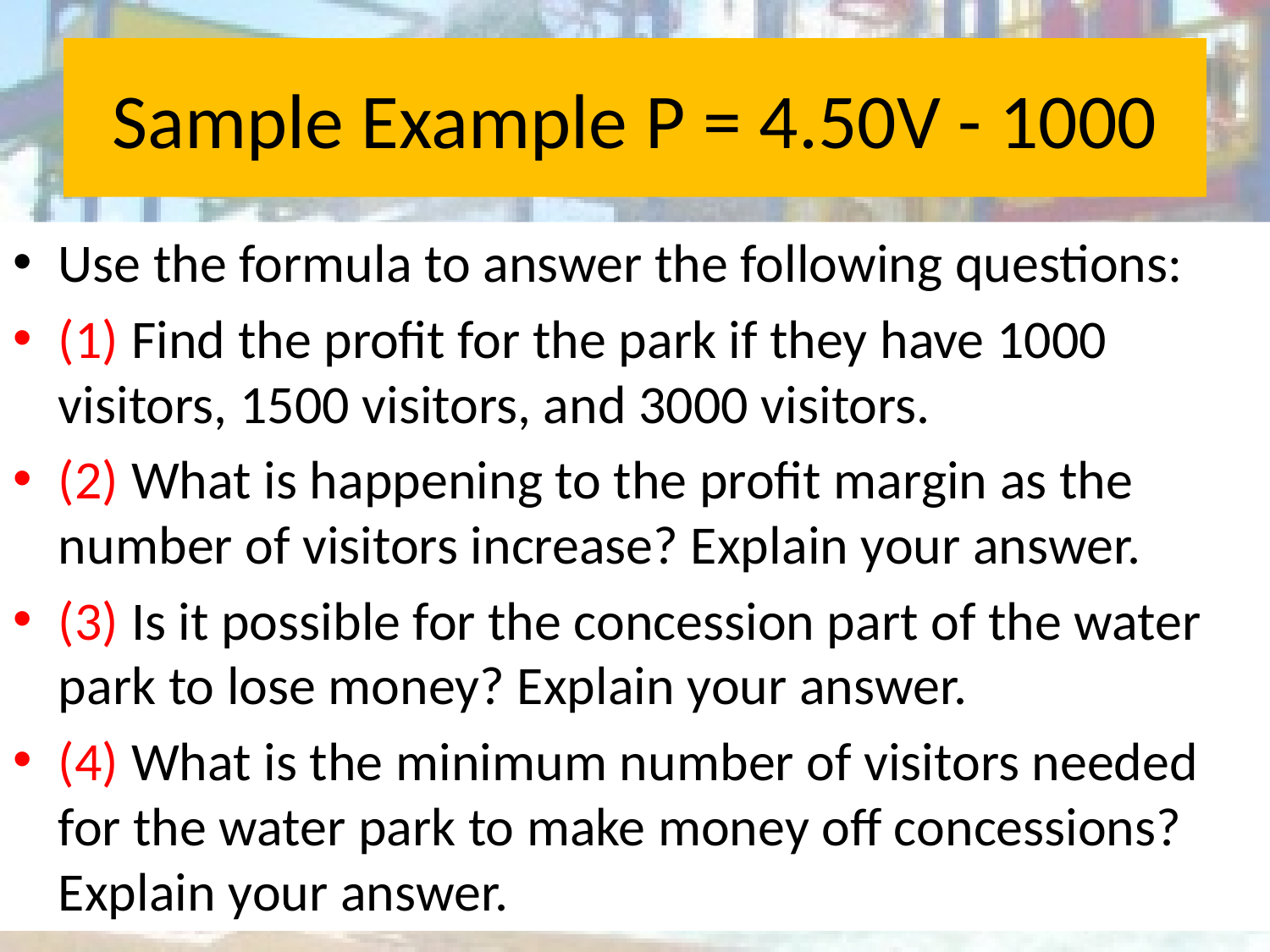

# Sample Example P = 4.50V - 1000
Use the formula to answer the following questions:
(1) Find the profit for the park if they have 1000 visitors, 1500 visitors, and 3000 visitors.
(2) What is happening to the profit margin as the number of visitors increase? Explain your answer.
(3) Is it possible for the concession part of the water park to lose money? Explain your answer.
(4) What is the minimum number of visitors needed for the water park to make money off concessions? Explain your answer.